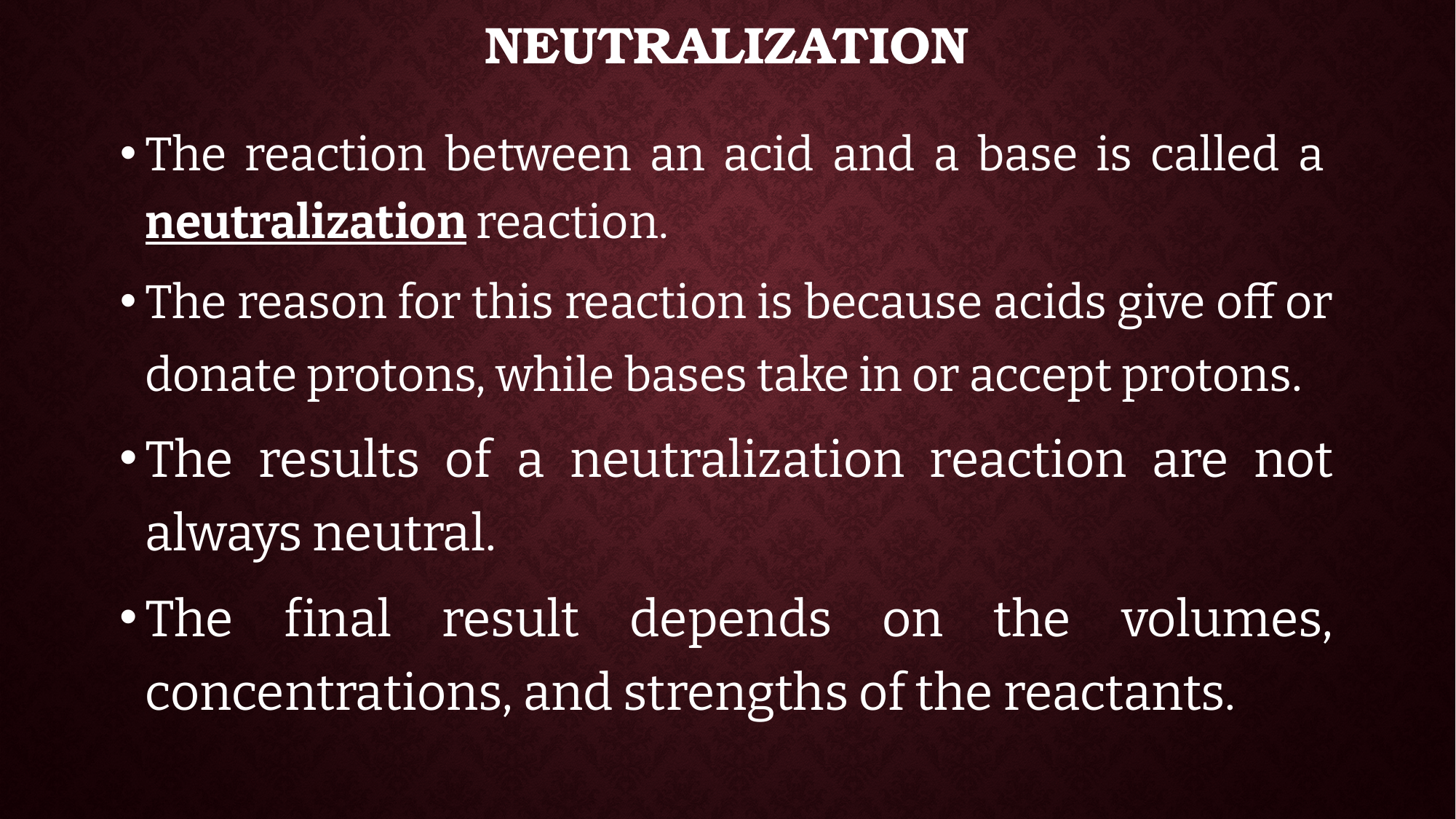

# Neutralization
The reaction between an acid and a base is called a neutralization reaction.
The reason for this reaction is because acids give off or donate protons, while bases take in or accept protons.
The results of a neutralization reaction are not always neutral.
The final result depends on the volumes, concentrations, and strengths of the reactants.